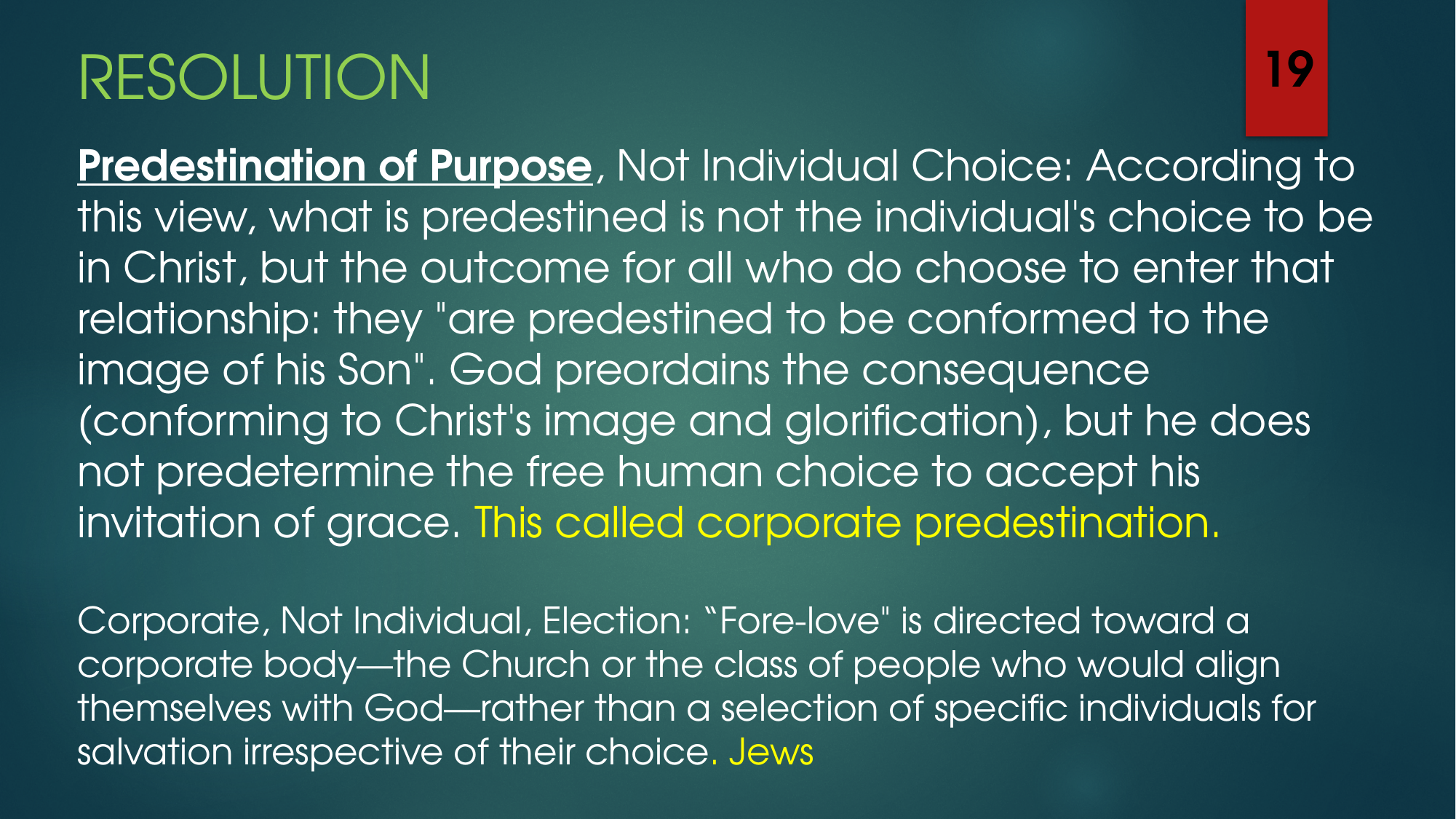

Resolution
19
Predestination of Purpose, Not Individual Choice: According to this view, what is predestined is not the individual's choice to be in Christ, but the outcome for all who do choose to enter that relationship: they "are predestined to be conformed to the image of his Son". God preordains the consequence (conforming to Christ's image and glorification), but he does not predetermine the free human choice to accept his invitation of grace. This called corporate predestination.

Corporate, Not Individual, Election: “Fore-love" is directed toward a corporate body—the Church or the class of people who would align themselves with God—rather than a selection of specific individuals for salvation irrespective of their choice. Jews